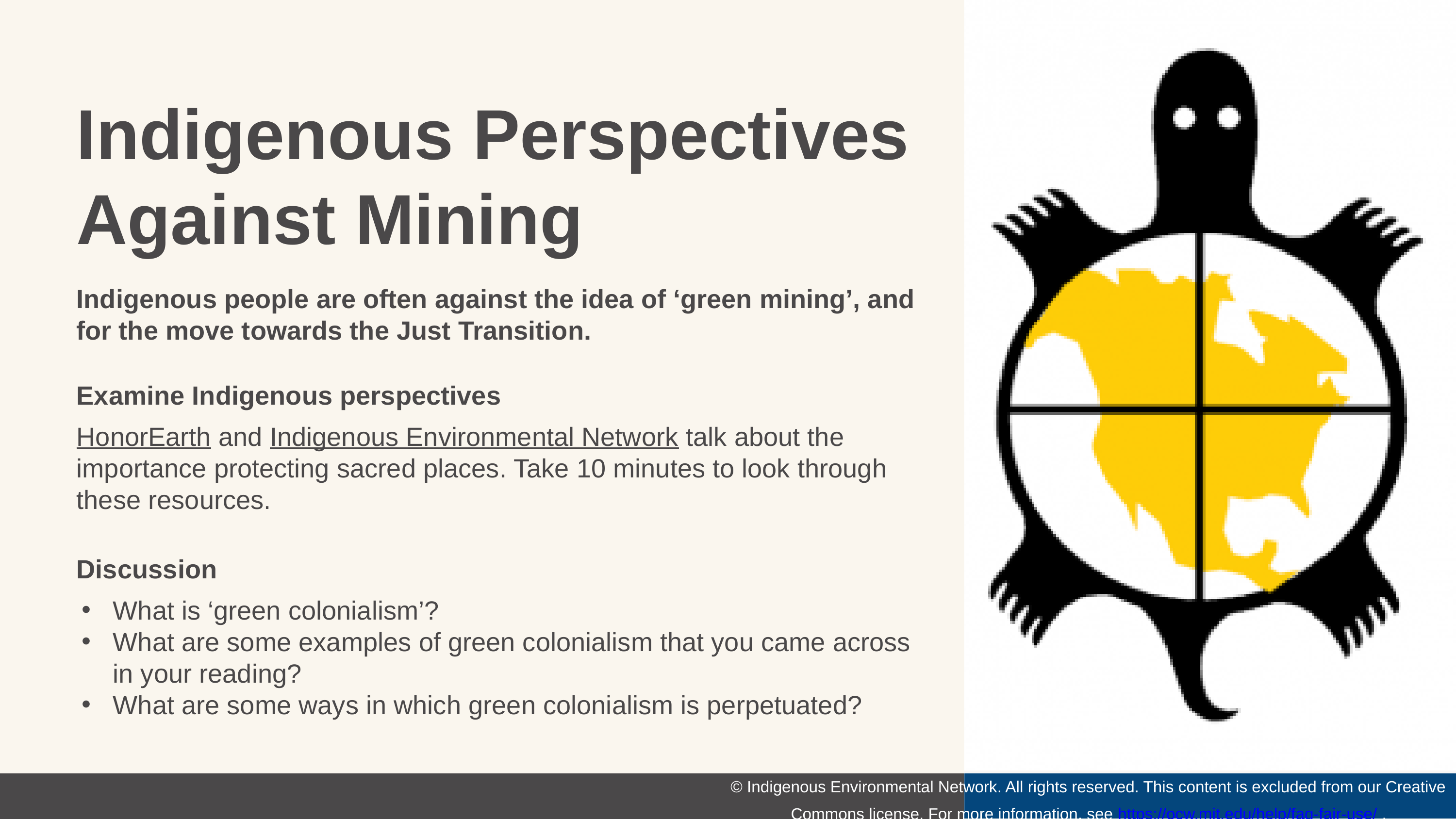

Indigenous Perspectives Against Mining
Indigenous people are often against the idea of ‘green mining’, and for the move towards the Just Transition.
Examine Indigenous perspectives
HonorEarth and Indigenous Environmental Network talk about the importance protecting sacred places. Take 10 minutes to look through these resources.
Discussion
What is ‘green colonialism’?
What are some examples of green colonialism that you came across in your reading?
What are some ways in which green colonialism is perpetuated?

© Indigenous Environmental Network. All rights reserved. This content is excluded from our Creative Commons license. For more information, see https://ocw.mit.edu/help/faq-fair-use/ .